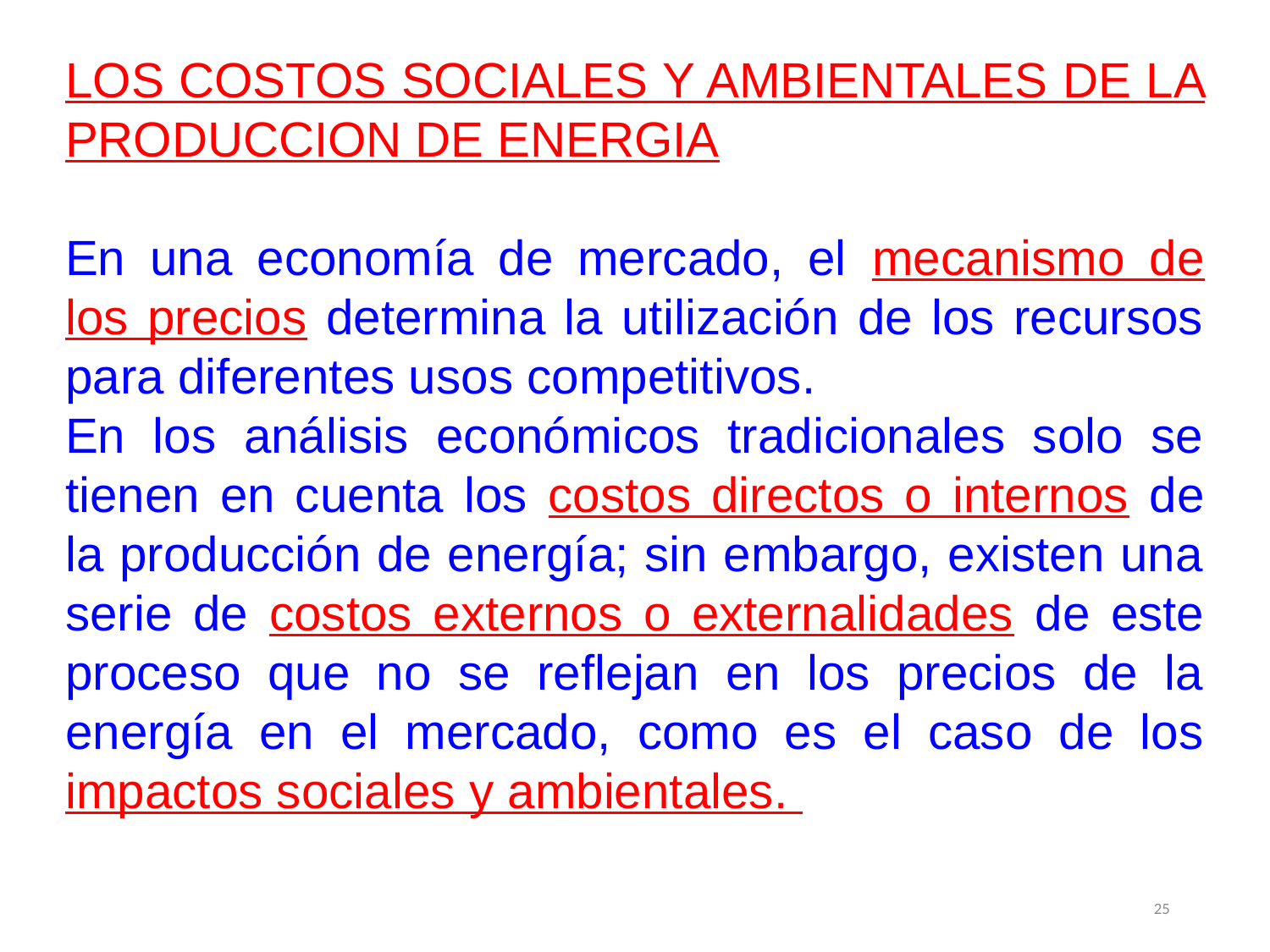

LOS COSTOS SOCIALES Y AMBIENTALES DE LA PRODUCCION DE ENERGIA

En una economía de mercado, el mecanismo de los precios determina la utilización de los recursos para diferentes usos competitivos.
En los análisis económicos tradicionales solo se tienen en cuenta los costos directos o internos de la producción de energía; sin embargo, existen una serie de costos externos o externalidades de este proceso que no se reflejan en los precios de la energía en el mercado, como es el caso de los impactos sociales y ambientales.
25